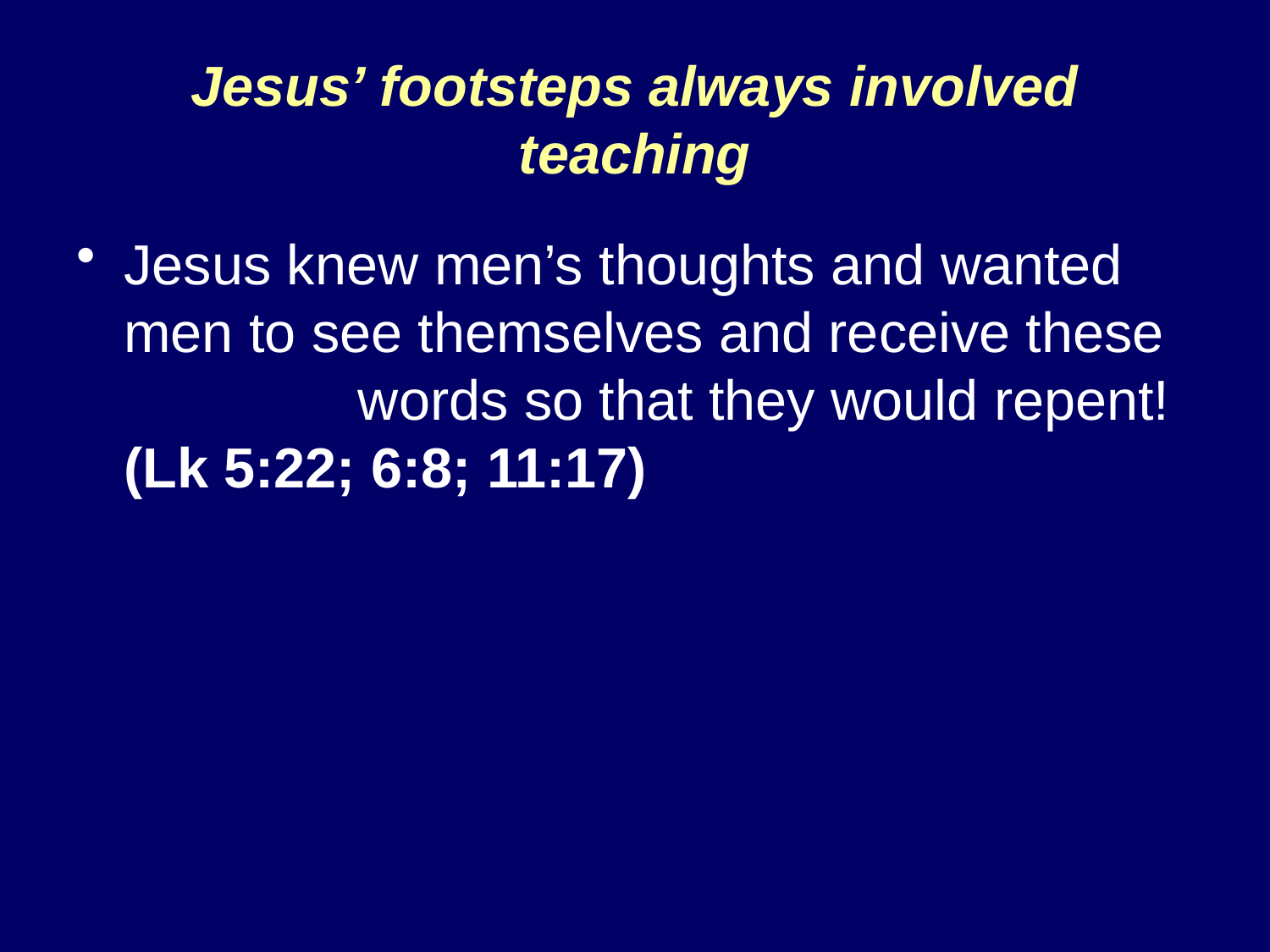

# Jesus’ footsteps always involved teaching
Jesus knew men’s thoughts and wanted men to see themselves and receive these                 words so that they would repent!
(Lk 5:22; 6:8; 11:17)